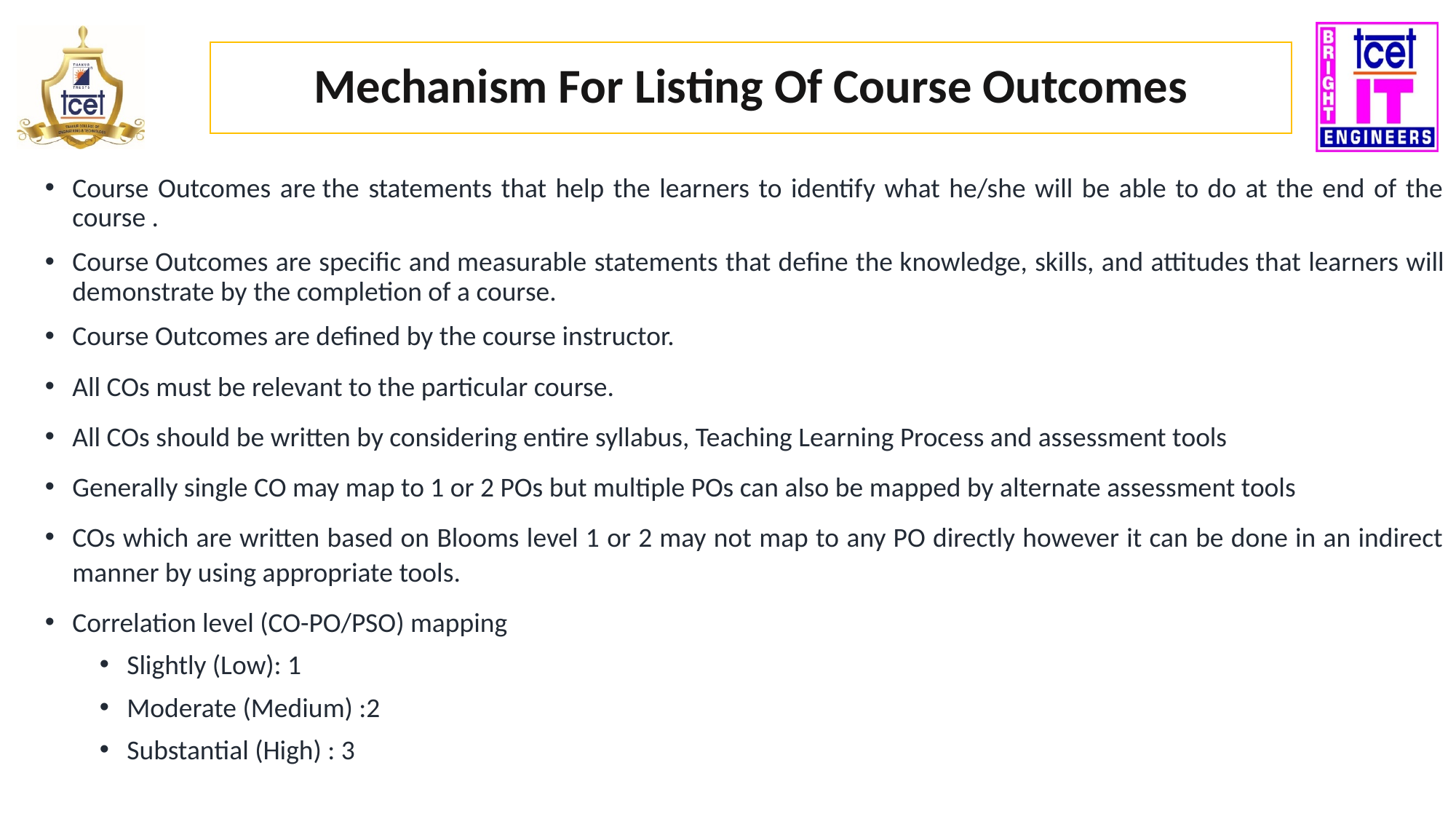

Mechanism For Listing Of Course Outcomes
Course Outcomes are the statements that help the learners to identify what he/she will be able to do at the end of the course .
Course Outcomes are specific and measurable statements that define the knowledge, skills, and attitudes that learners will demonstrate by the completion of a course.
Course Outcomes are defined by the course instructor.
All COs must be relevant to the particular course.
All COs should be written by considering entire syllabus, Teaching Learning Process and assessment tools
Generally single CO may map to 1 or 2 POs but multiple POs can also be mapped by alternate assessment tools
COs which are written based on Blooms level 1 or 2 may not map to any PO directly however it can be done in an indirect manner by using appropriate tools.
Correlation level (CO-PO/PSO) mapping
Slightly (Low): 1
Moderate (Medium) :2
Substantial (High) : 3